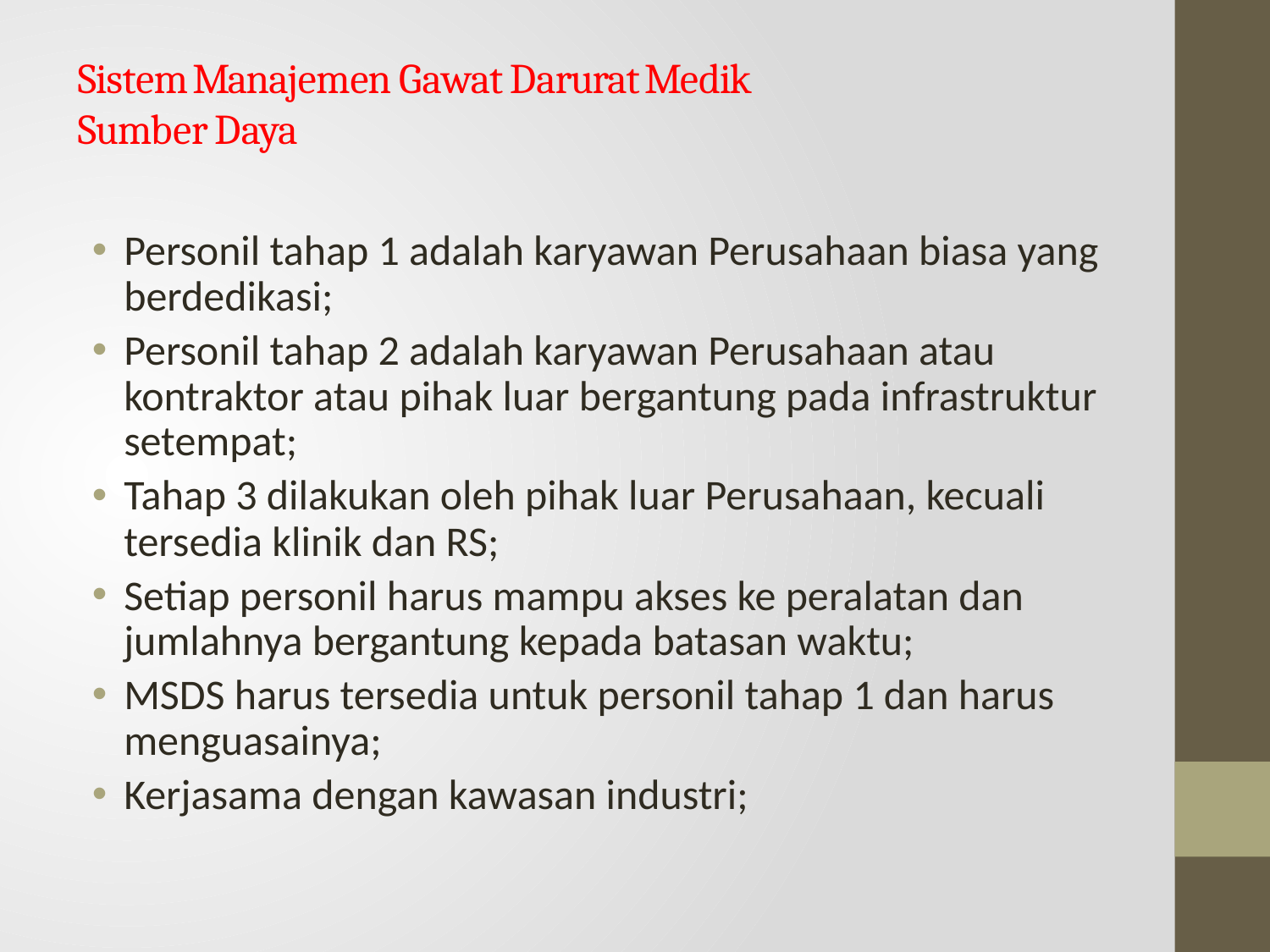

# Sistem Manajemen Gawat Darurat Medik Sumber Daya
Personil tahap 1 adalah karyawan Perusahaan biasa yang berdedikasi;
Personil tahap 2 adalah karyawan Perusahaan atau kontraktor atau pihak luar bergantung pada infrastruktur setempat;
Tahap 3 dilakukan oleh pihak luar Perusahaan, kecuali tersedia klinik dan RS;
Setiap personil harus mampu akses ke peralatan dan jumlahnya bergantung kepada batasan waktu;
MSDS harus tersedia untuk personil tahap 1 dan harus menguasainya;
Kerjasama dengan kawasan industri;